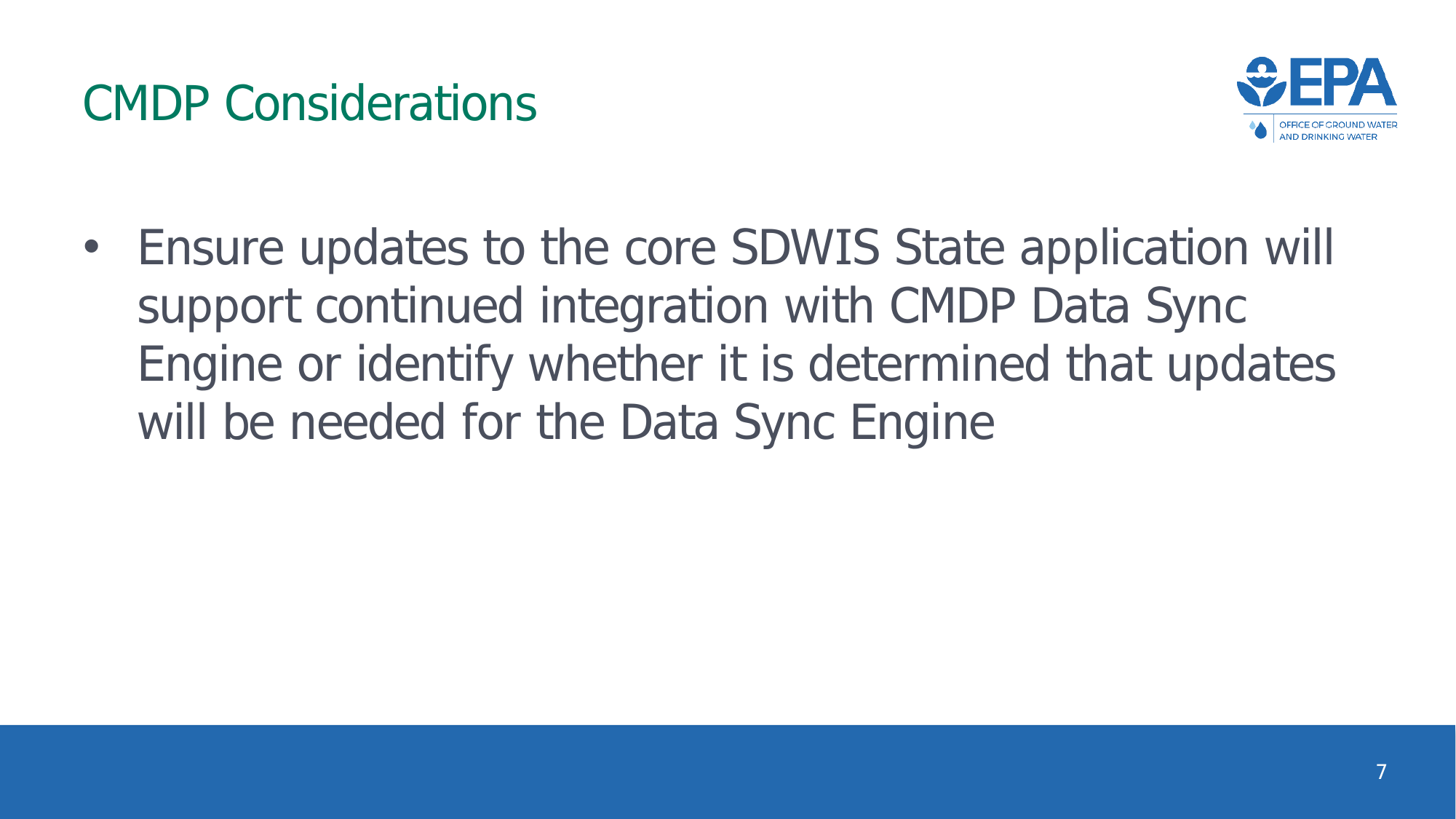

# CMDP Considerations
Ensure updates to the core SDWIS State application will support continued integration with CMDP Data Sync Engine or identify whether it is determined that updates will be needed for the Data Sync Engine

7